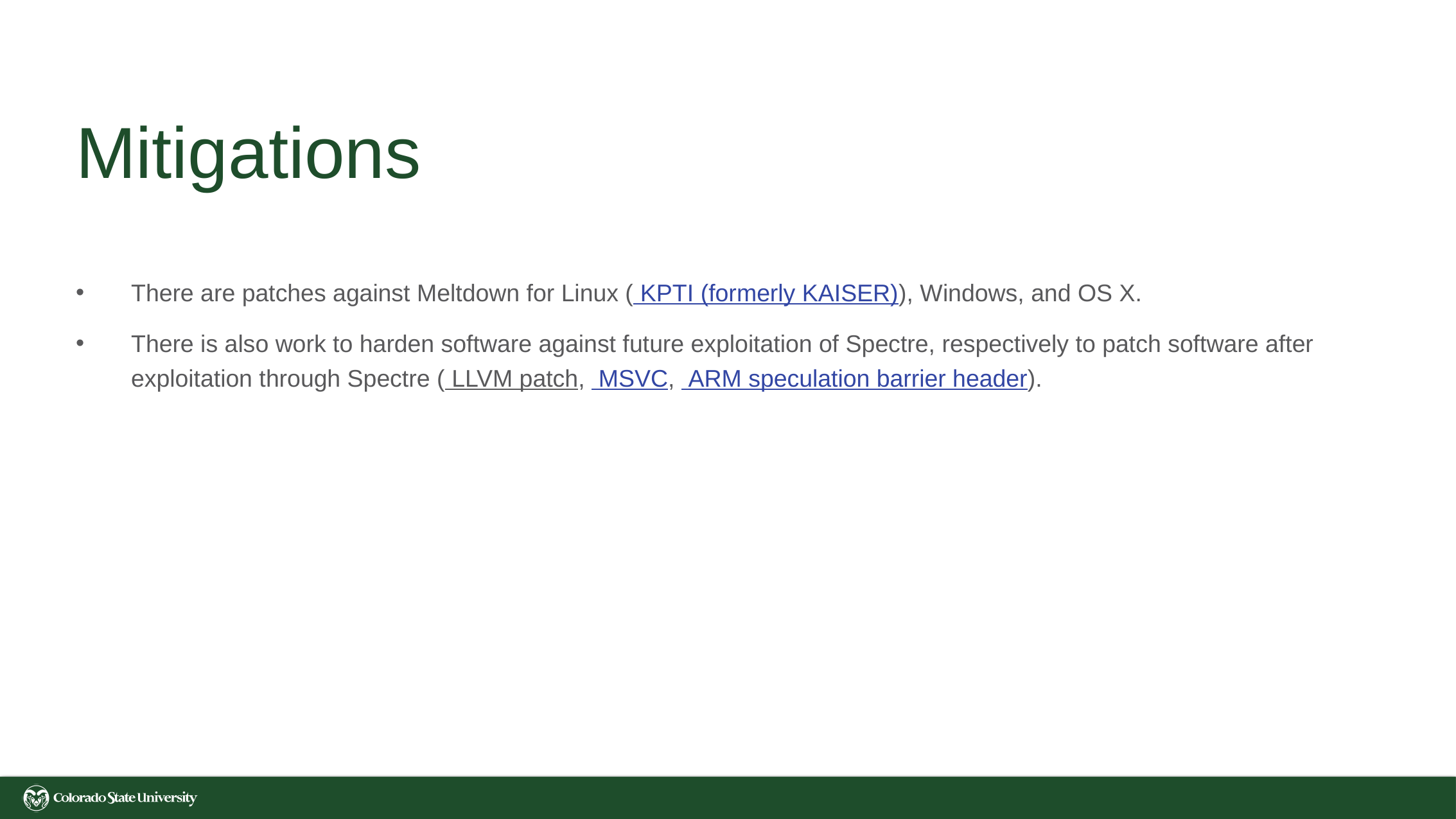

# Mitigations
There are patches against Meltdown for Linux ( KPTI (formerly KAISER)), Windows, and OS X.
There is also work to harden software against future exploitation of Spectre, respectively to patch software after exploitation through Spectre ( LLVM patch,  MSVC,  ARM speculation barrier header).